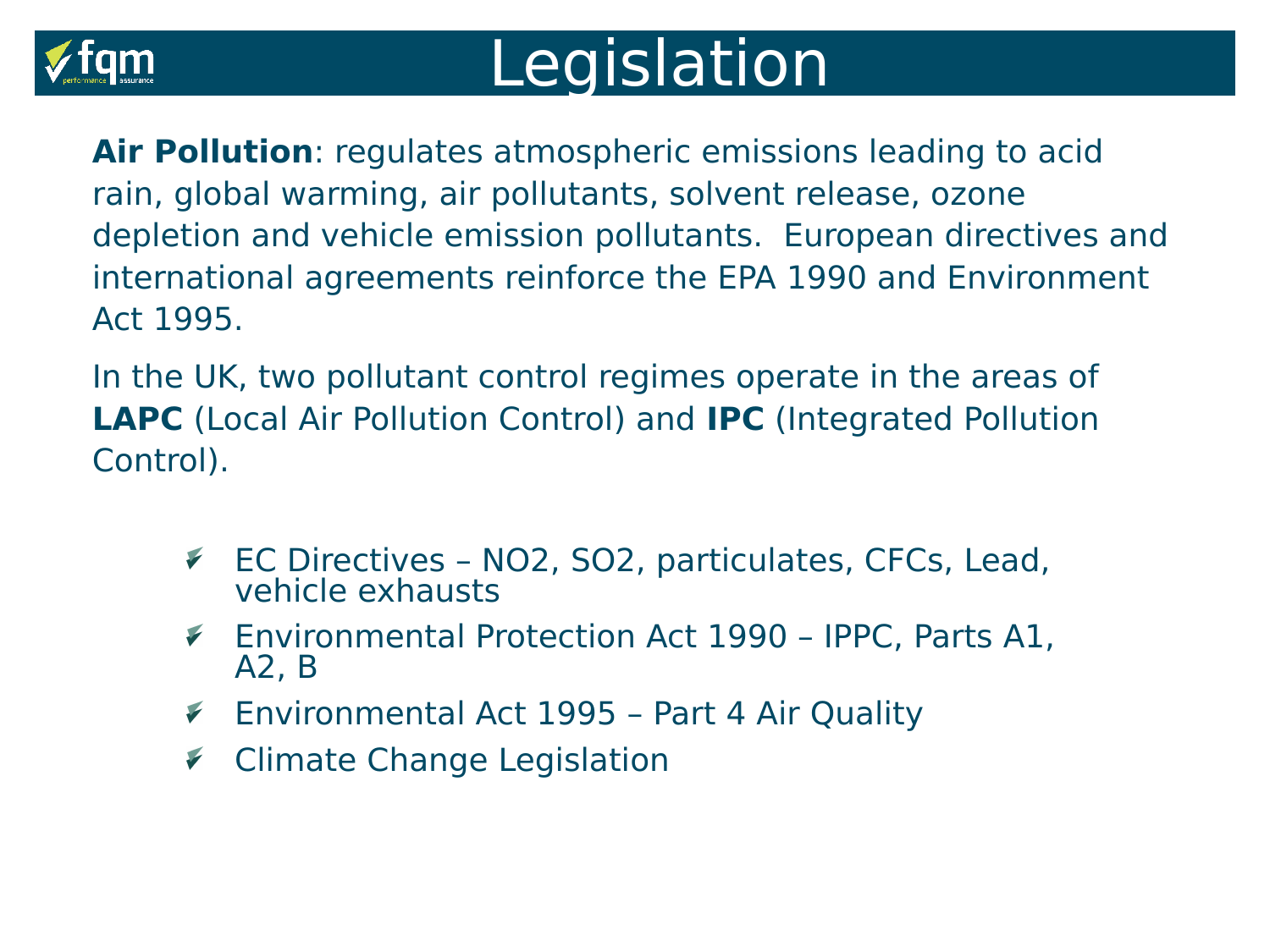

Legislation
Air Pollution: regulates atmospheric emissions leading to acid rain, global warming, air pollutants, solvent release, ozone depletion and vehicle emission pollutants.  European directives and international agreements reinforce the EPA 1990 and Environment Act 1995.
In the UK, two pollutant control regimes operate in the areas of LAPC (Local Air Pollution Control) and IPC (Integrated Pollution Control).
EC Directives – NO2, SO2, particulates, CFCs, Lead, vehicle exhausts
Environmental Protection Act 1990 – IPPC, Parts A1, A2, B
Environmental Act 1995 – Part 4 Air Quality
Climate Change Legislation